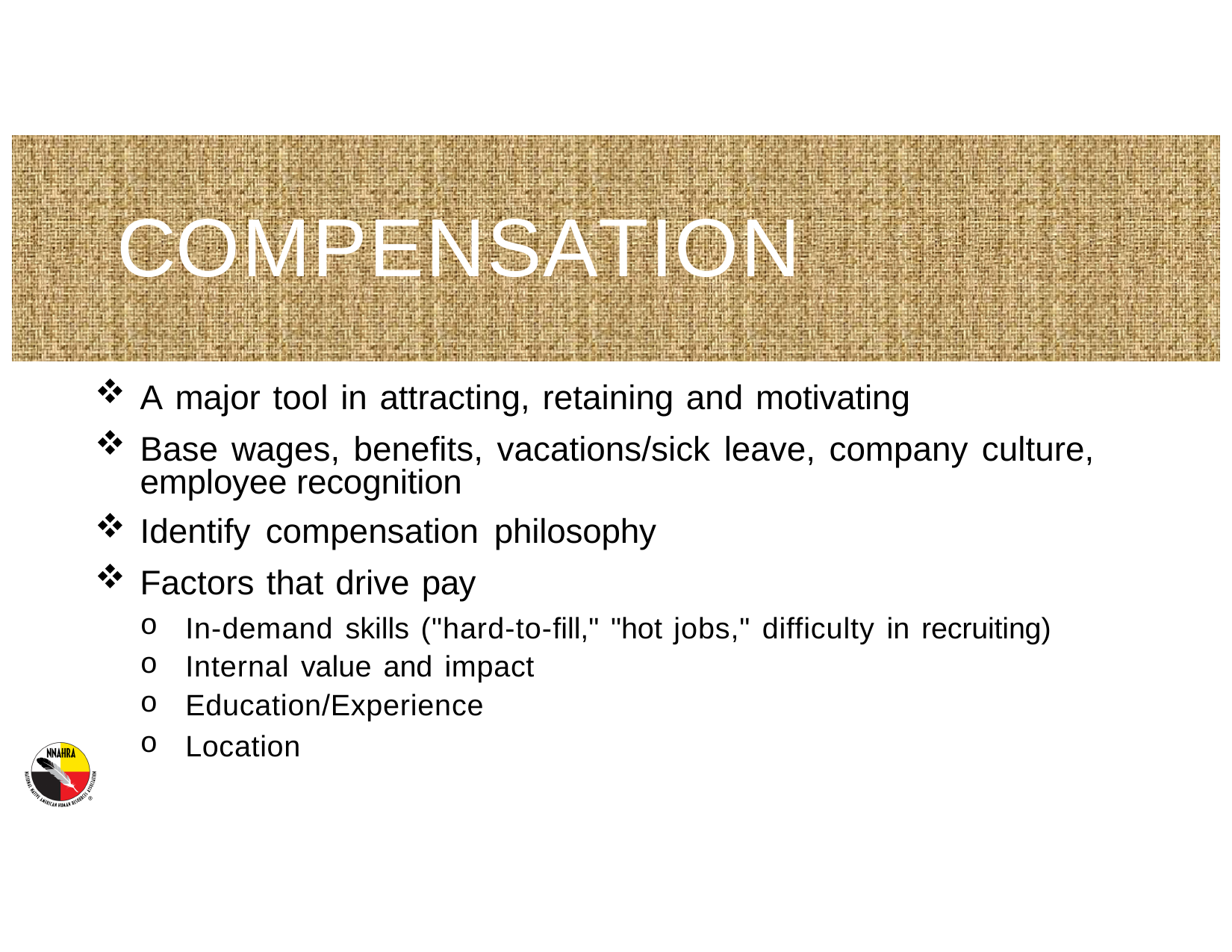

# COMPENSATION
A major tool in attracting, retaining and motivating
Base wages, benefits, vacations/sick leave, company culture, employee recognition
Identify compensation philosophy
Factors that drive pay
In-demand skills ("hard-to-fill," "hot jobs," difficulty in recruiting)
Internal value and impact
Education/Experience
Location